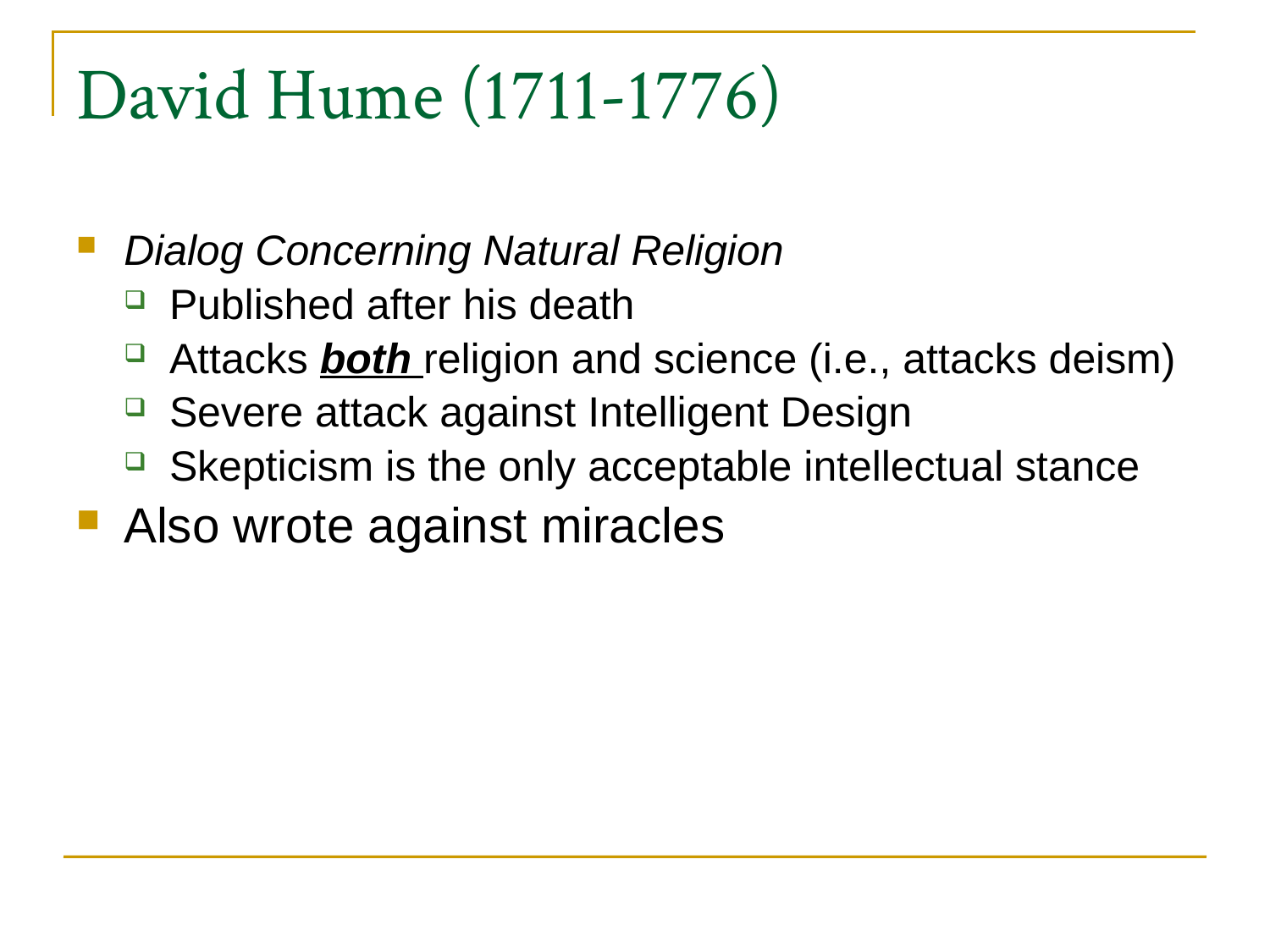

# David Hume (1711-1776)
Dialog Concerning Natural Religion
Published after his death
Attacks both religion and science (i.e., attacks deism)
Severe attack against Intelligent Design
Skepticism is the only acceptable intellectual stance
Also wrote against miracles